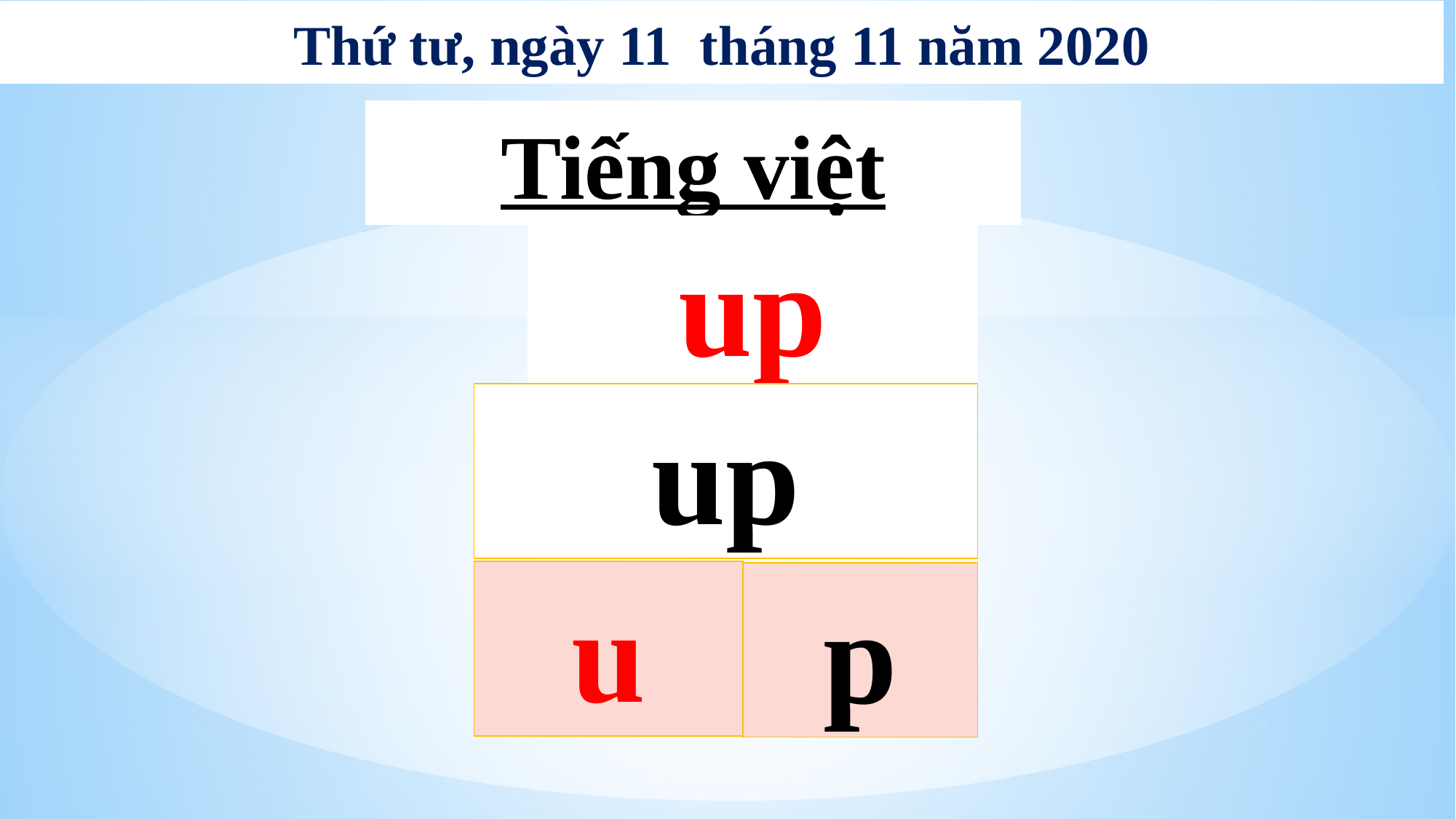

Thứ tư, ngày 11  tháng 11 năm 2020
Tiếng việt
up
up
u
p